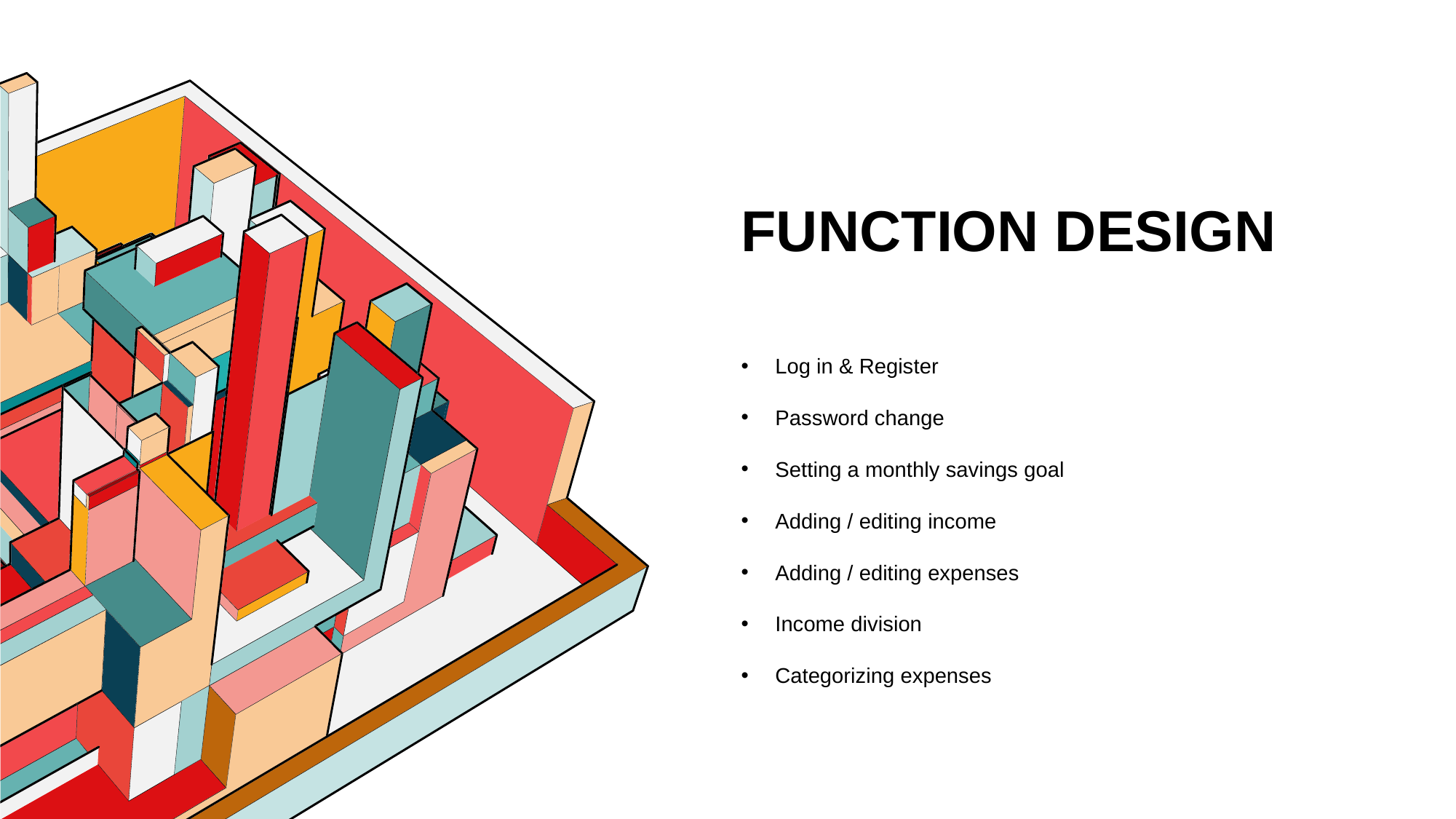

# Function Design
Log in & Register
Password change
Setting a monthly savings goal
Adding / editing income
Adding / editing expenses
Income division
Categorizing expenses